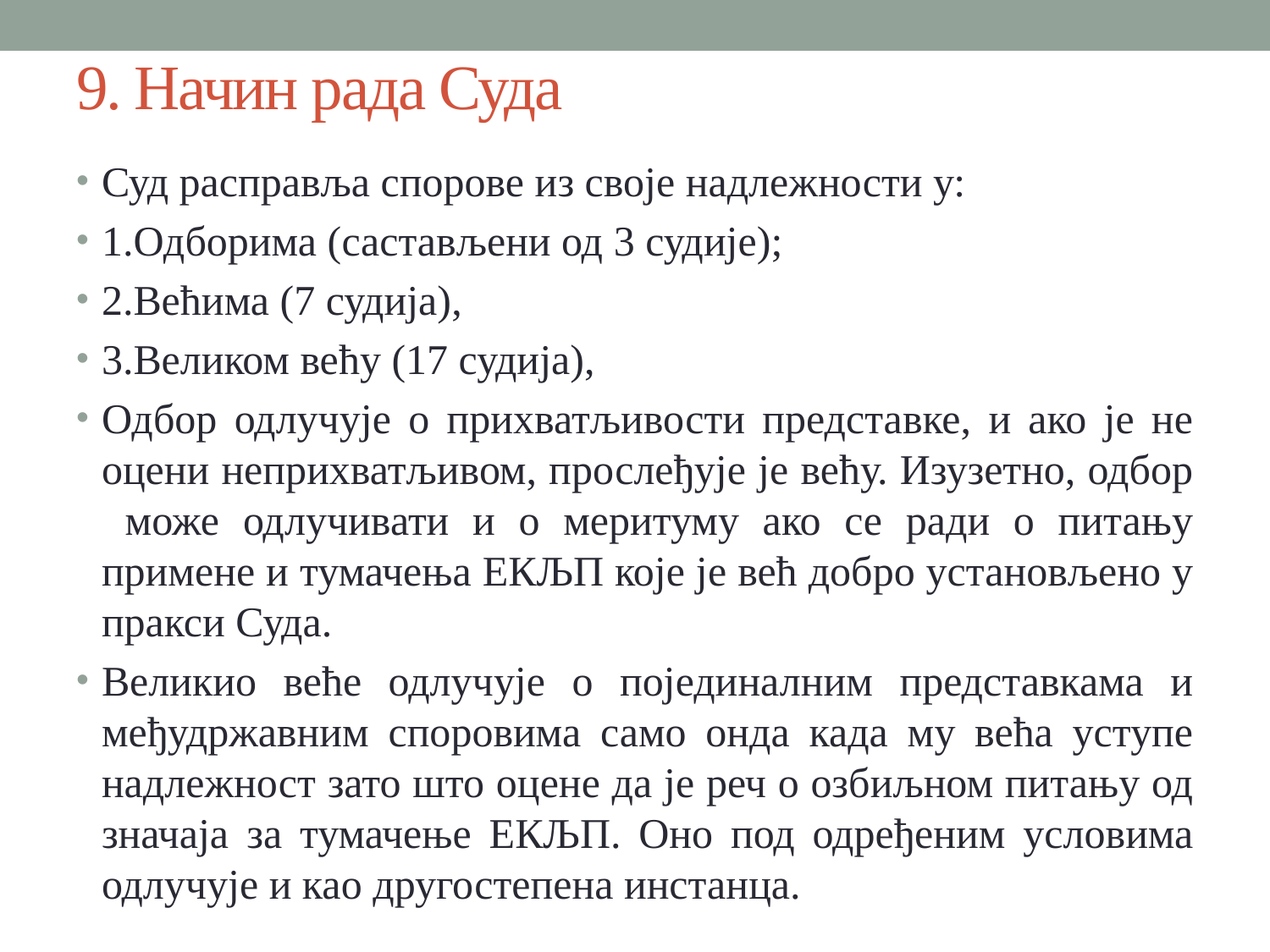

# 9. Начин рада Суда
Суд расправља спорове из своје надлежности у:
1.Одборима (састављени од 3 судије);
2.Већима (7 судија),
3.Великом већу (17 судија),
Одбор одлучује о прихватљивости представке, и ако је не оцени неприхватљивом, прослеђује је већу. Изузетно, одбор  може одлучивати и о меритуму ако се ради о питању примене и тумачења ЕКЉП које је већ добро установљено у пракси Суда.
Великио веће одлучује о појединалним представкама и међудржавним споровима само онда када му већа уступе надлежност зато што оцене да је реч о озбиљном питању од значаја за тумачење ЕКЉП. Оно под одређеним условима одлучује и као другостепена инстанца.